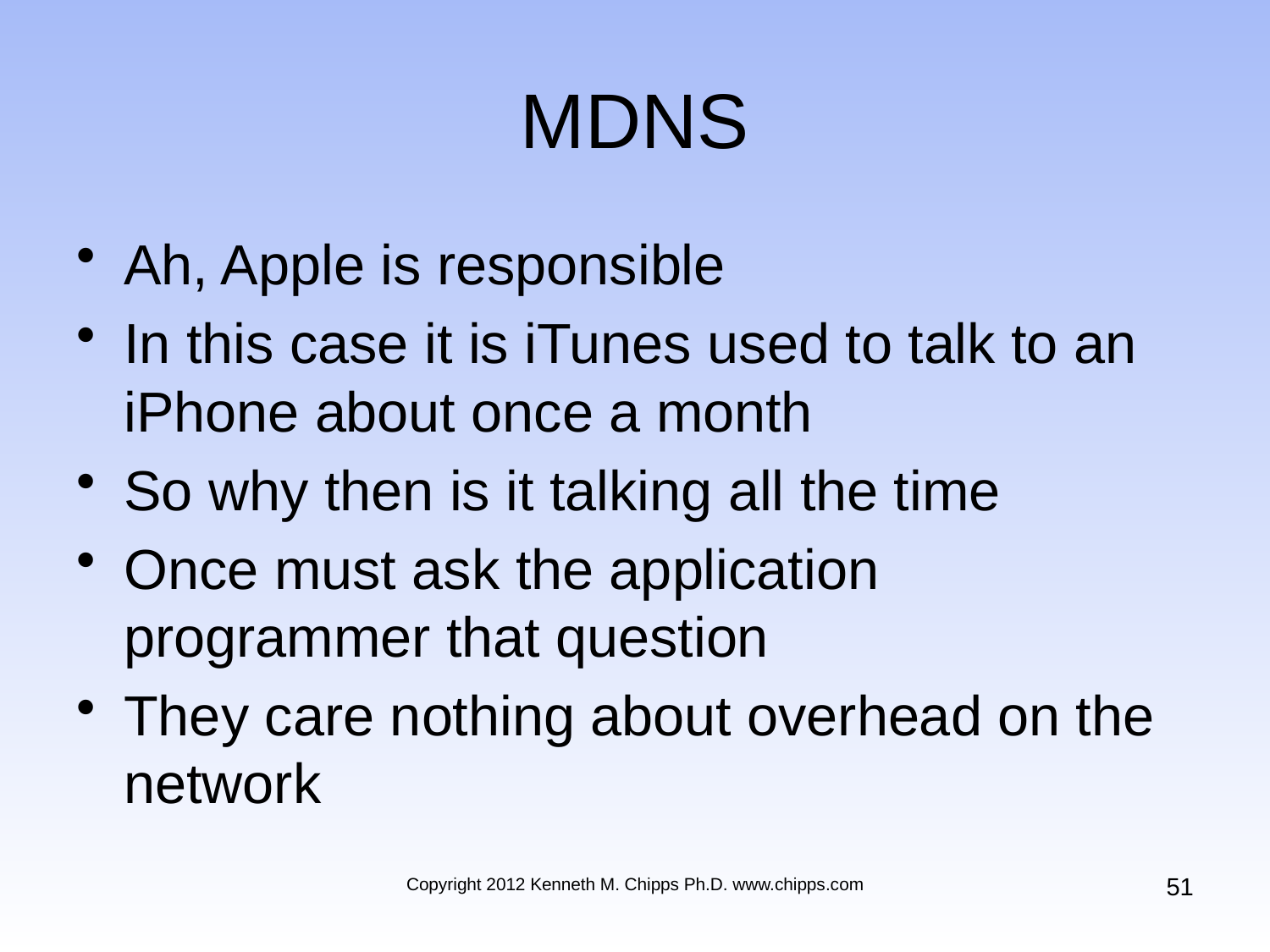

# MDNS
Ah, Apple is responsible
In this case it is iTunes used to talk to an iPhone about once a month
So why then is it talking all the time
Once must ask the application programmer that question
They care nothing about overhead on the network
51
Copyright 2012 Kenneth M. Chipps Ph.D. www.chipps.com